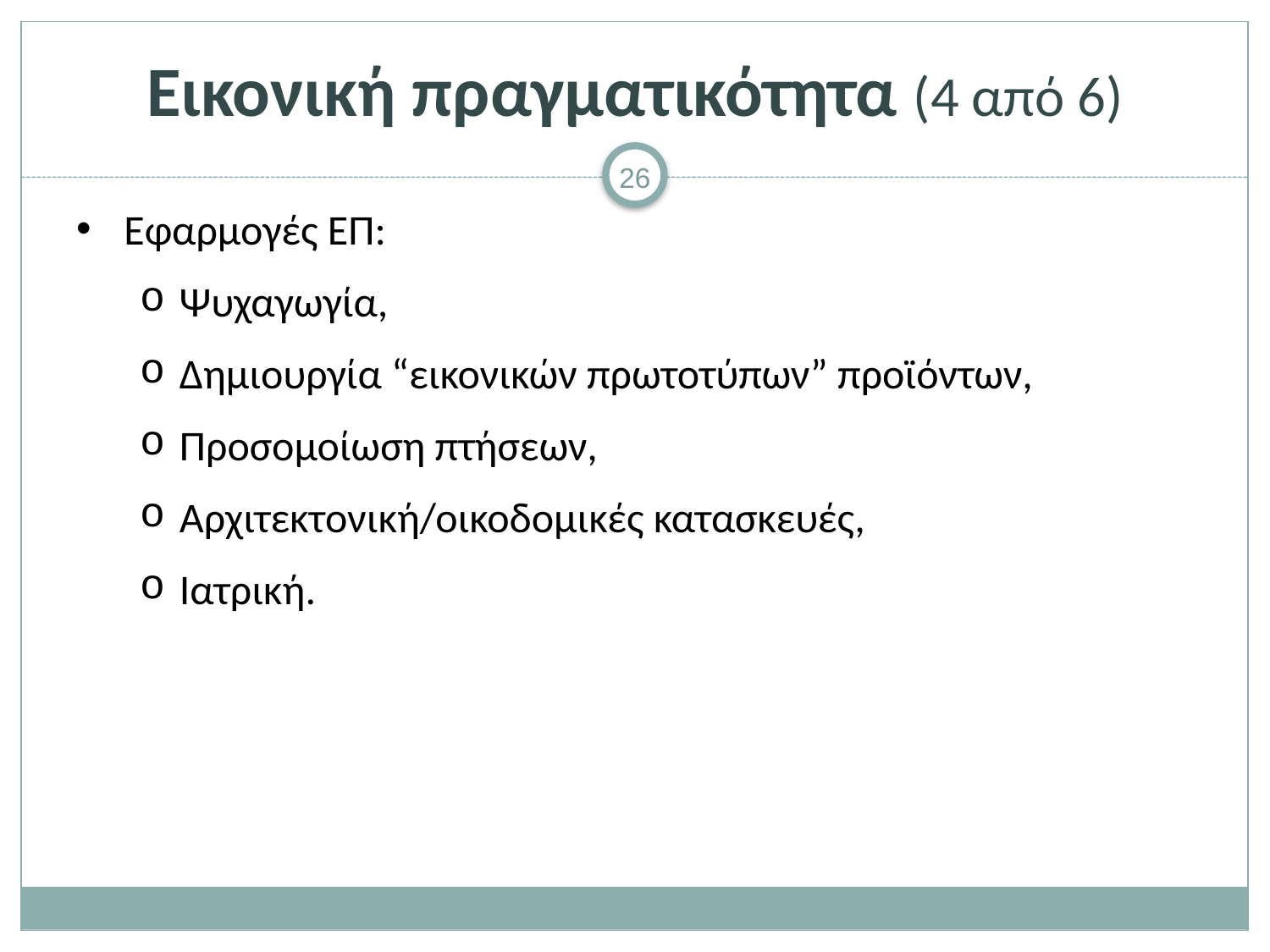

# Εικονική πραγματικότητα (4 από 6)
Εφαρμογές ΕΠ:
Ψυχαγωγία,
Δημιουργία “εικονικών πρωτοτύπων” προϊόντων,
Προσομοίωση πτήσεων,
Αρχιτεκτονική/οικοδομικές κατασκευές,
Ιατρική.